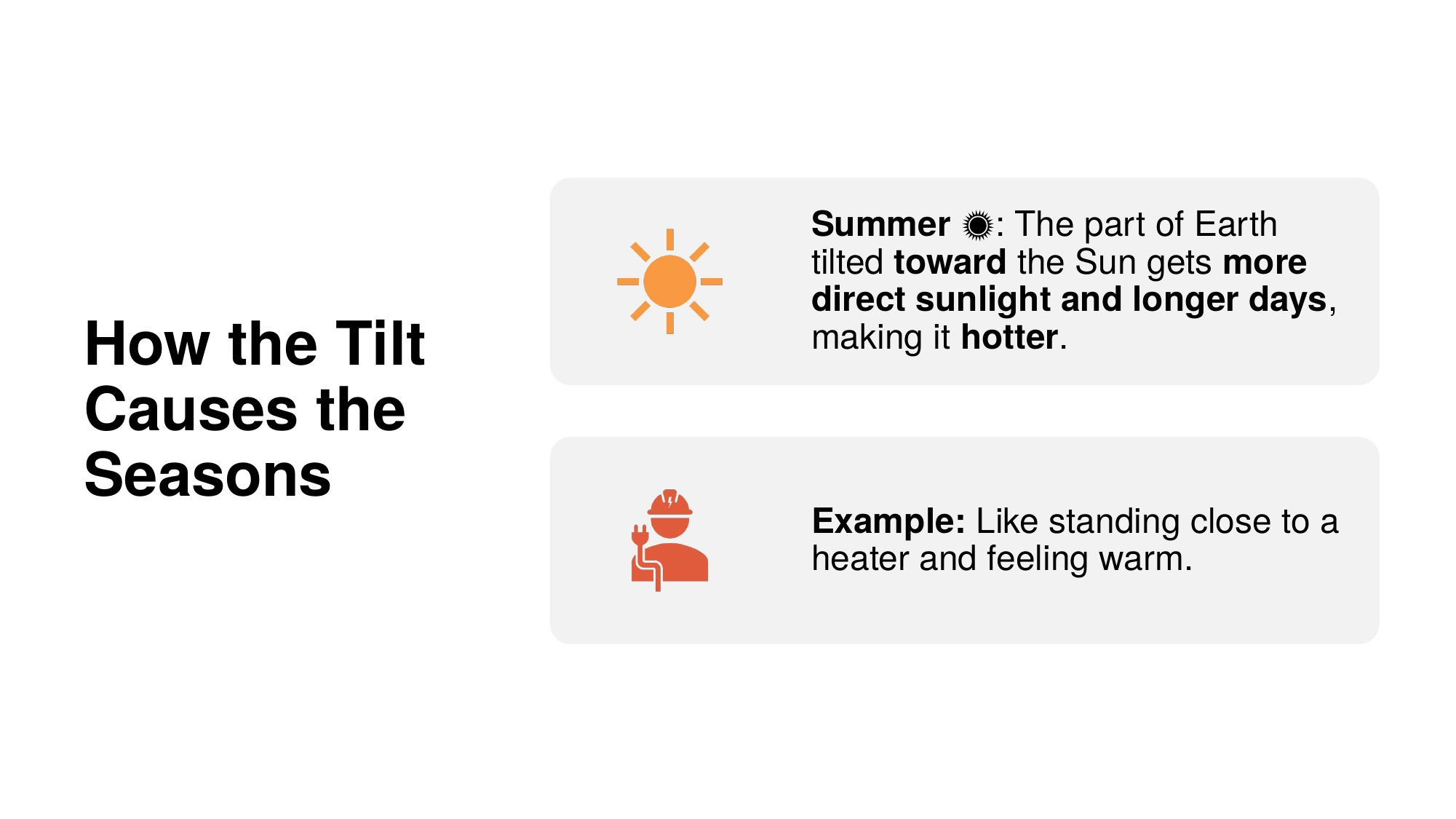

# How the Tilt Causes the Seasons
Summer ☀️: The part of Earth tilted toward the Sun gets more direct sunlight and longer days, making it hotter.
Example: Like standing close to a heater and feeling warm.